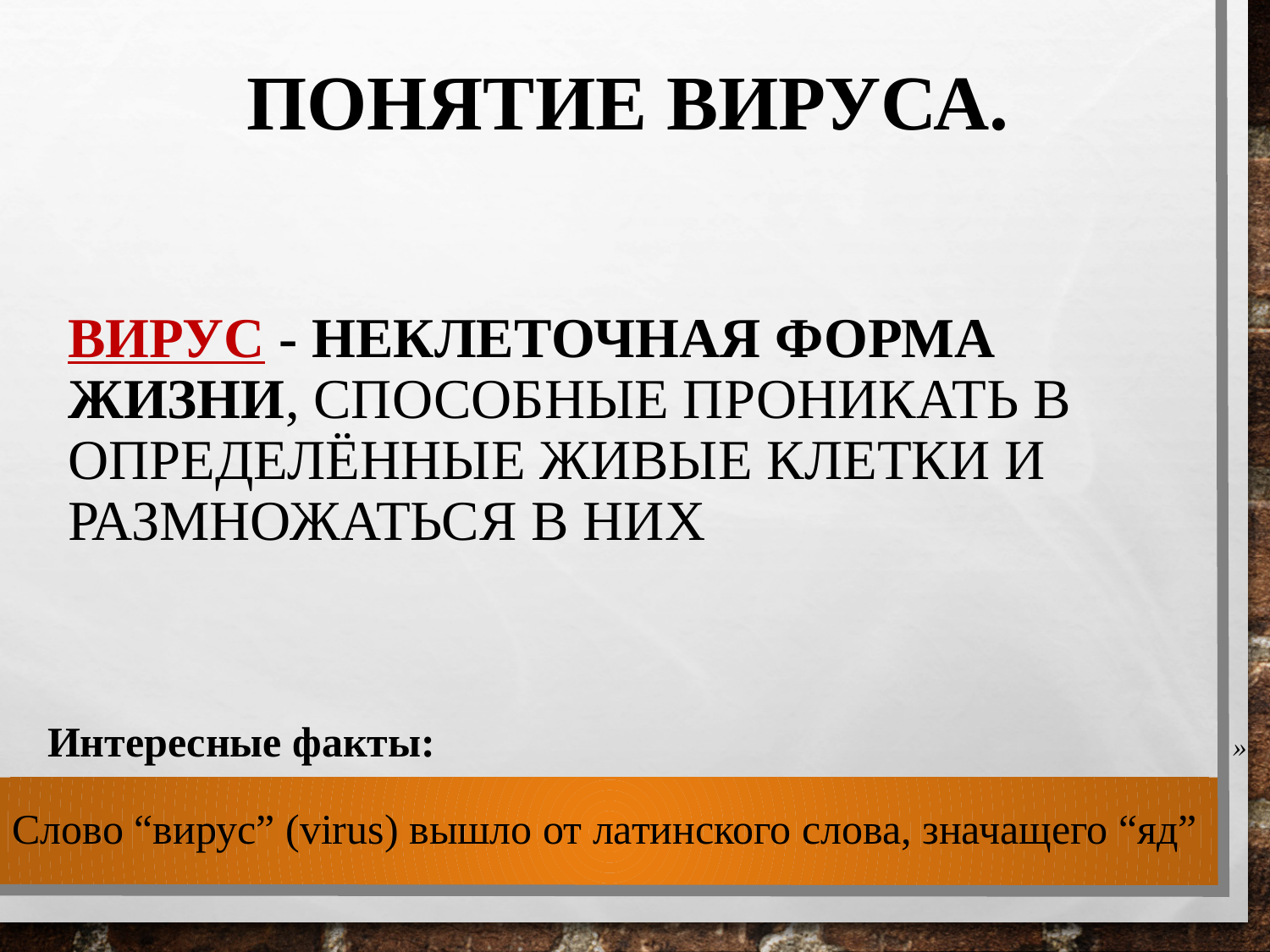

ПОНЯТИЕ ВИРУСА.
# Вирус - неклеточная форма жизни, способные проникать в определённые живые клетки и размножаться в них
Интересные факты:
»
Слово “вирус” (virus) вышло от латинского слова, значащего “яд”